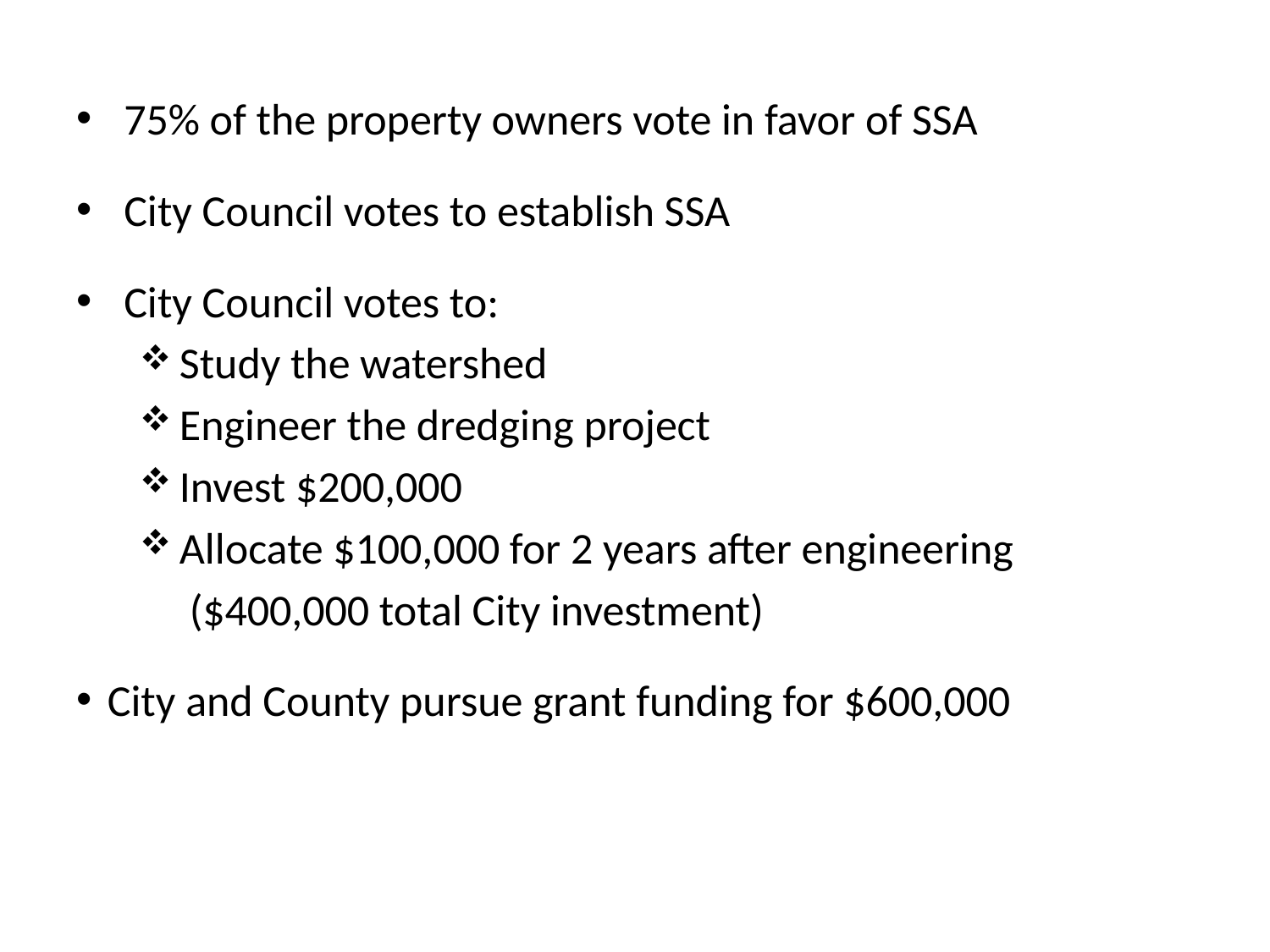

75% of the property owners vote in favor of SSA

City Council votes to establish SSA

City Council votes to:
Study the watershed
Engineer the dredging project
Invest $200,000
Allocate $100,000 for 2 years after engineering
     ($400,000 total City investment)

City and County pursue grant funding for $600,000